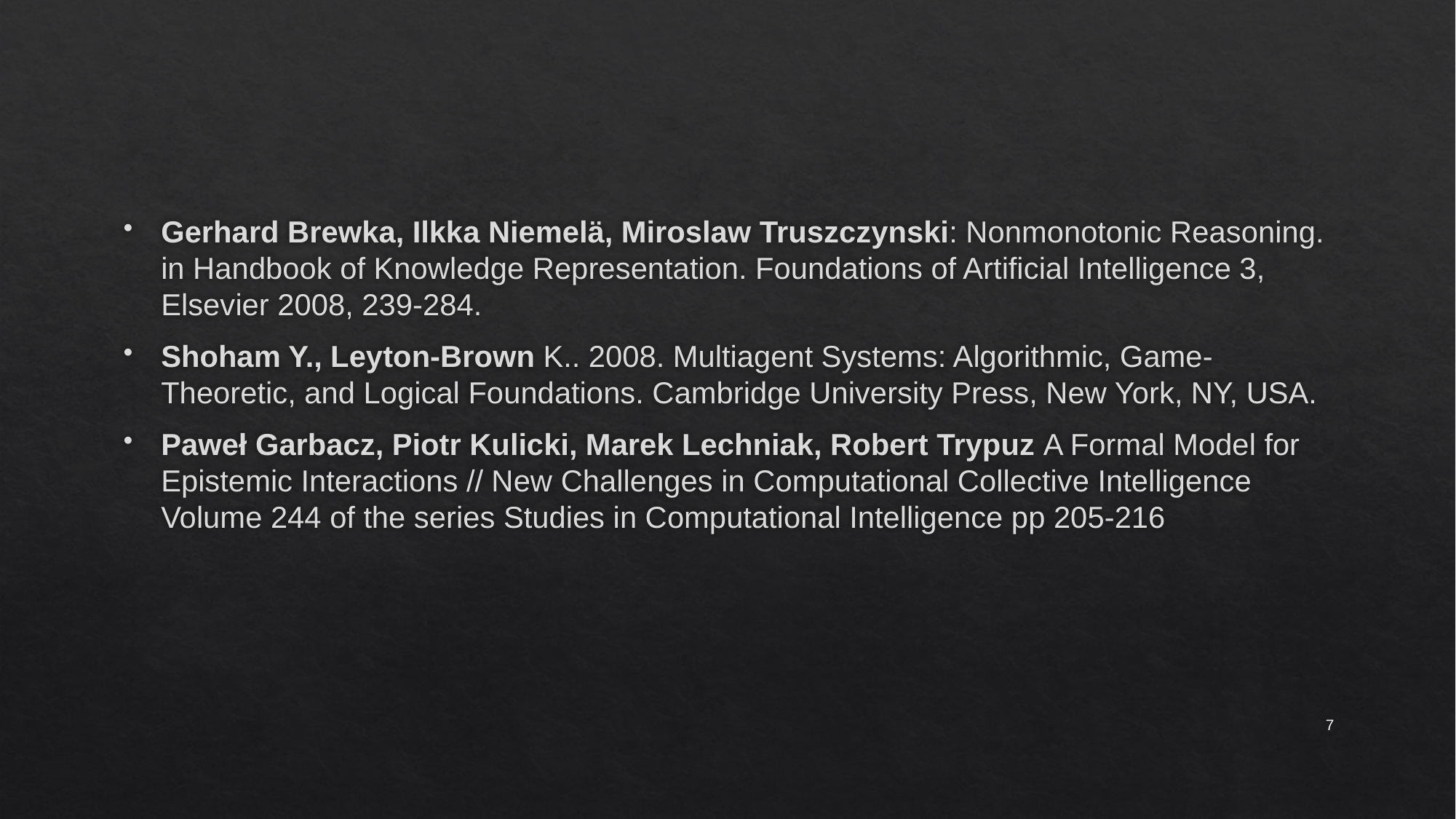

#
Gerhard Brewka, Ilkka Niemelä, Miroslaw Truszczynski: Nonmonotonic Reasoning. in Handbook of Knowledge Representation. Foundations of Artificial Intelligence 3, Elsevier 2008, 239-284.
Shoham Y., Leyton-Brown K.. 2008. Multiagent Systems: Algorithmic, Game-Theoretic, and Logical Foundations. Cambridge University Press, New York, NY, USA.
Paweł Garbacz, Piotr Kulicki, Marek Lechniak, Robert Trypuz A Formal Model for Epistemic Interactions // New Challenges in Computational Collective Intelligence Volume 244 of the series Studies in Computational Intelligence pp 205-216

7